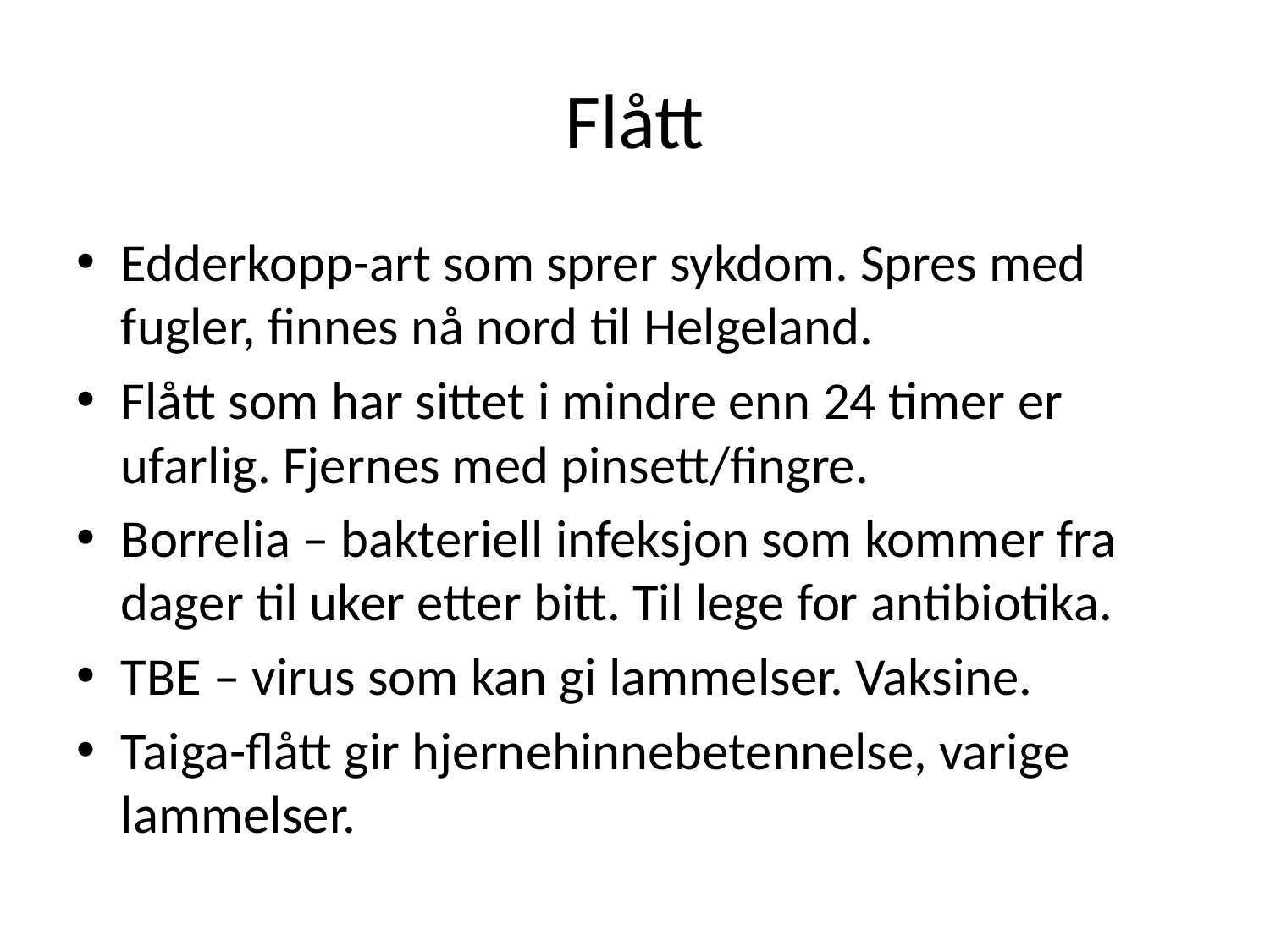

# Flått
Edderkopp-art som sprer sykdom. Spres med fugler, finnes nå nord til Helgeland.
Flått som har sittet i mindre enn 24 timer er ufarlig. Fjernes med pinsett/fingre.
Borrelia – bakteriell infeksjon som kommer fra dager til uker etter bitt. Til lege for antibiotika.
TBE – virus som kan gi lammelser. Vaksine.
Taiga-flått gir hjernehinnebetennelse, varige lammelser.